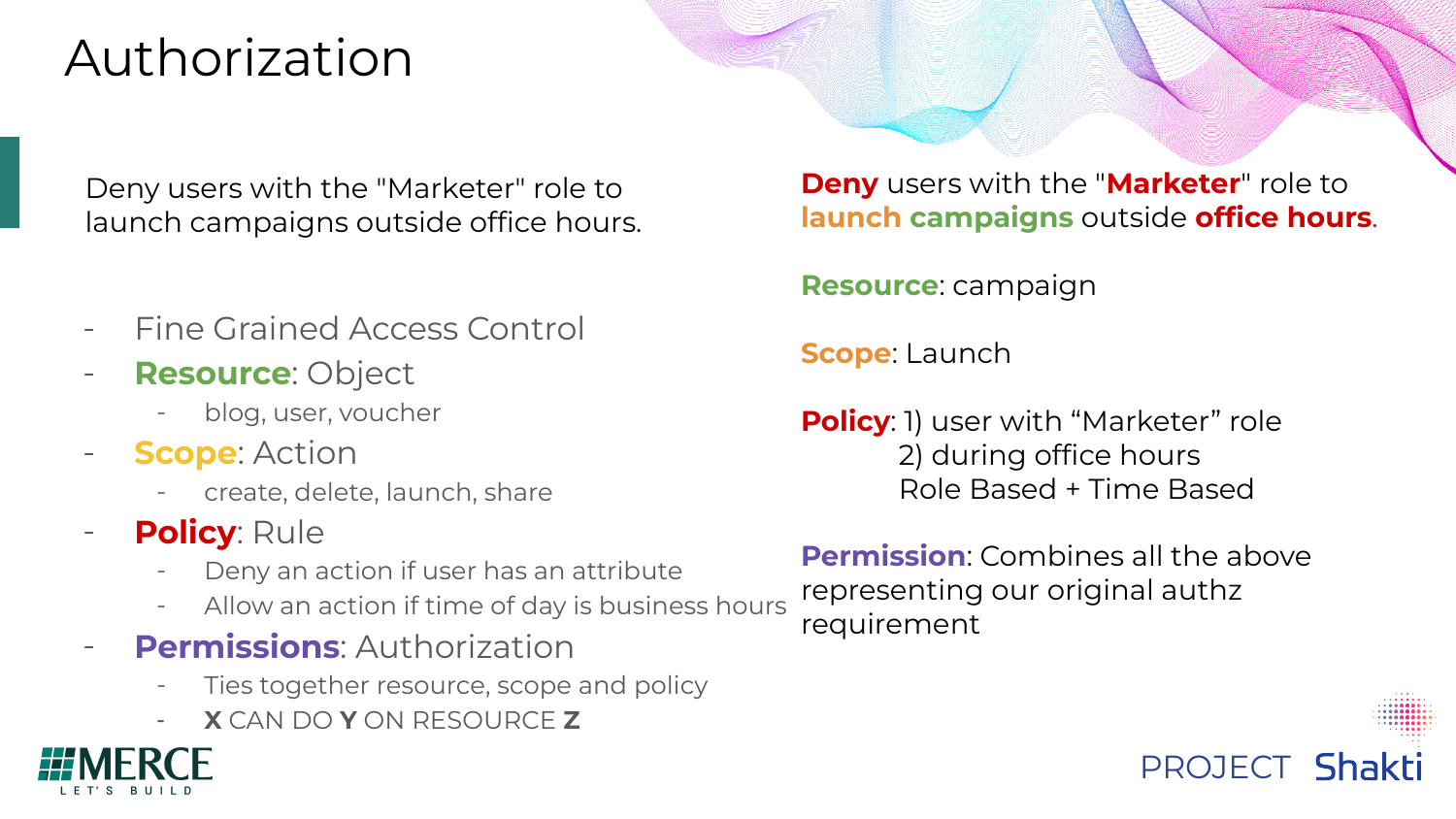

# Authorization
Deny users with the "Marketer" role to launch campaigns outside office hours.

Resource: campaign

Scope: Launch

Policy: 1) user with “Marketer” role
             2) during office hours
             Role Based + Time Based

Permission: Combines all the above representing our original authz requirement
Deny users with the "Marketer" role to launch campaigns outside office hours.
Fine Grained Access Control
Resource: Object
blog, user, voucher
Scope: Action
create, delete, launch, share
Policy: Rule
Deny an action if user has an attribute
Allow an action if time of day is business hours
Permissions: Authorization
Ties together resource, scope and policy
X CAN DO Y ON RESOURCE Z